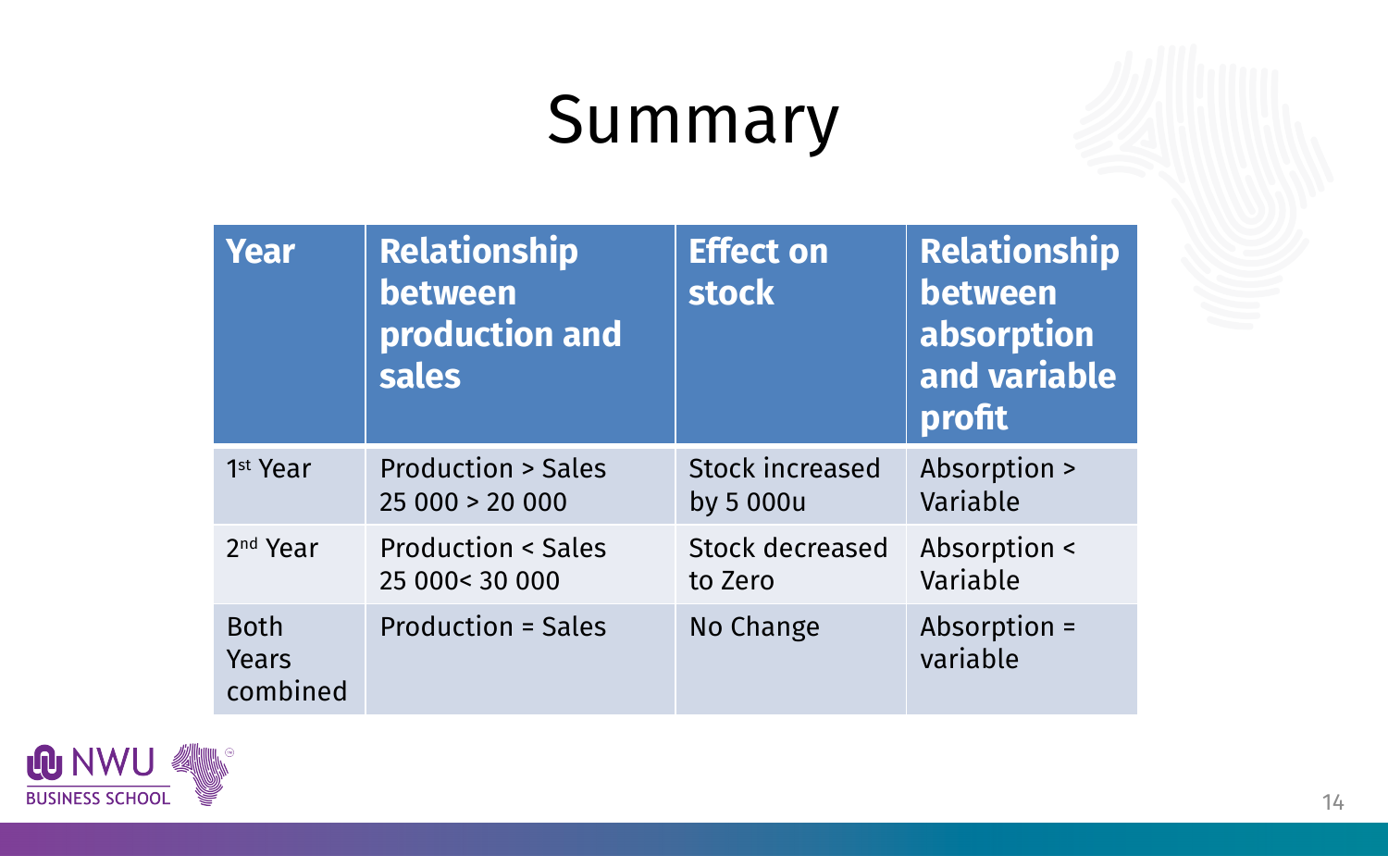

# Summary
| Year | Relationship between production and sales | Effect on stock | Relationship between absorption and variable profit |
| --- | --- | --- | --- |
| 1st Year | Production > Sales 25 000 > 20 000 | Stock increased by 5 000u | Absorption > Variable |
| 2nd Year | Production < Sales 25 000< 30 000 | Stock decreased to Zero | Absorption < Variable |
| Both Years combined | Production = Sales | No Change | Absorption = variable |
14